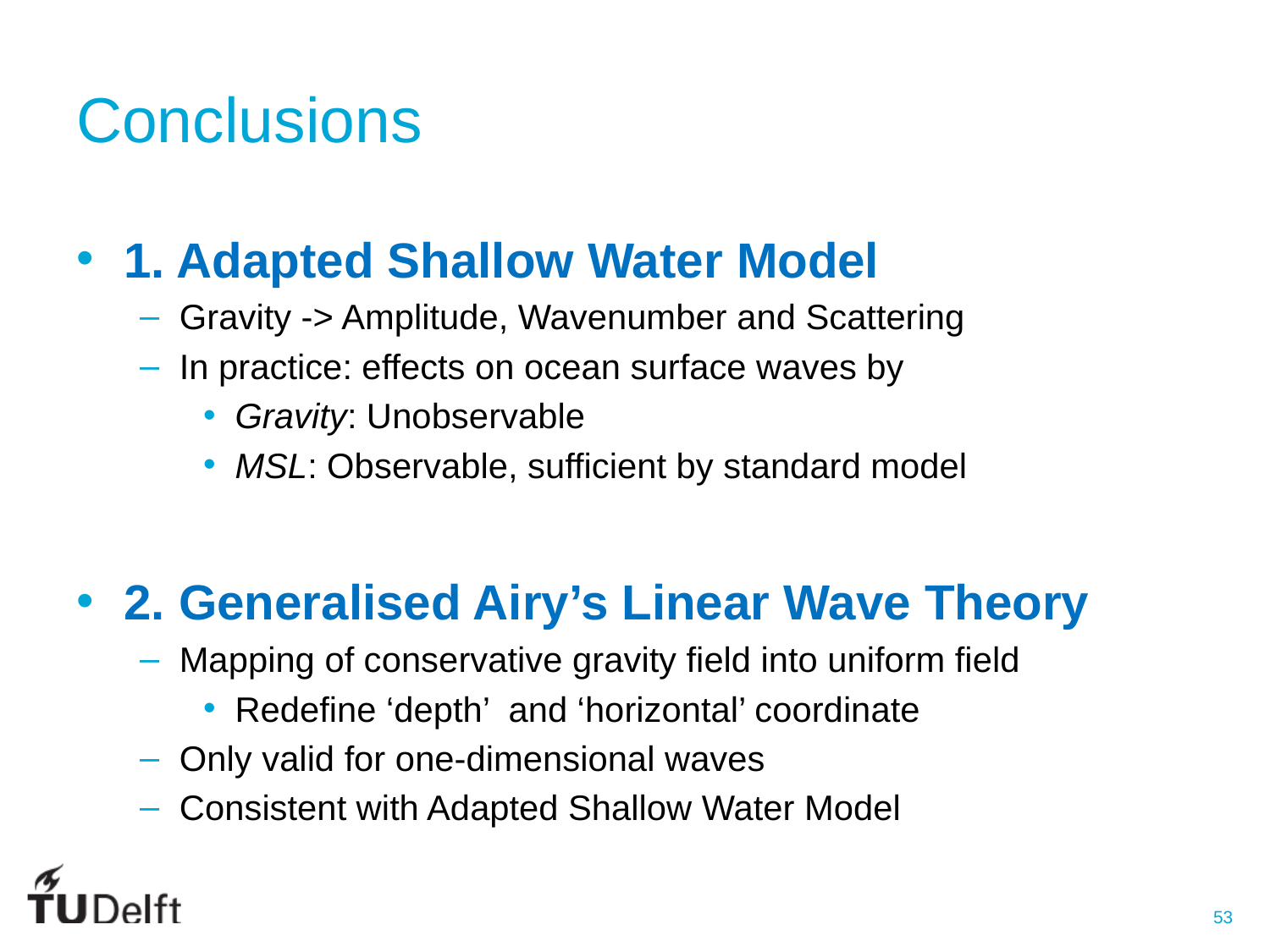

# Conclusions
1. Adapted Shallow Water Model
Gravity -> Amplitude, Wavenumber and Scattering
In practice: effects on ocean surface waves by
Gravity: Unobservable
MSL: Observable, sufficient by standard model

2. Generalised Airy’s Linear Wave Theory
Mapping of conservative gravity field into uniform field
Redefine ‘depth’  and ‘horizontal’ coordinate
Only valid for one-dimensional waves
Consistent with Adapted Shallow Water Model